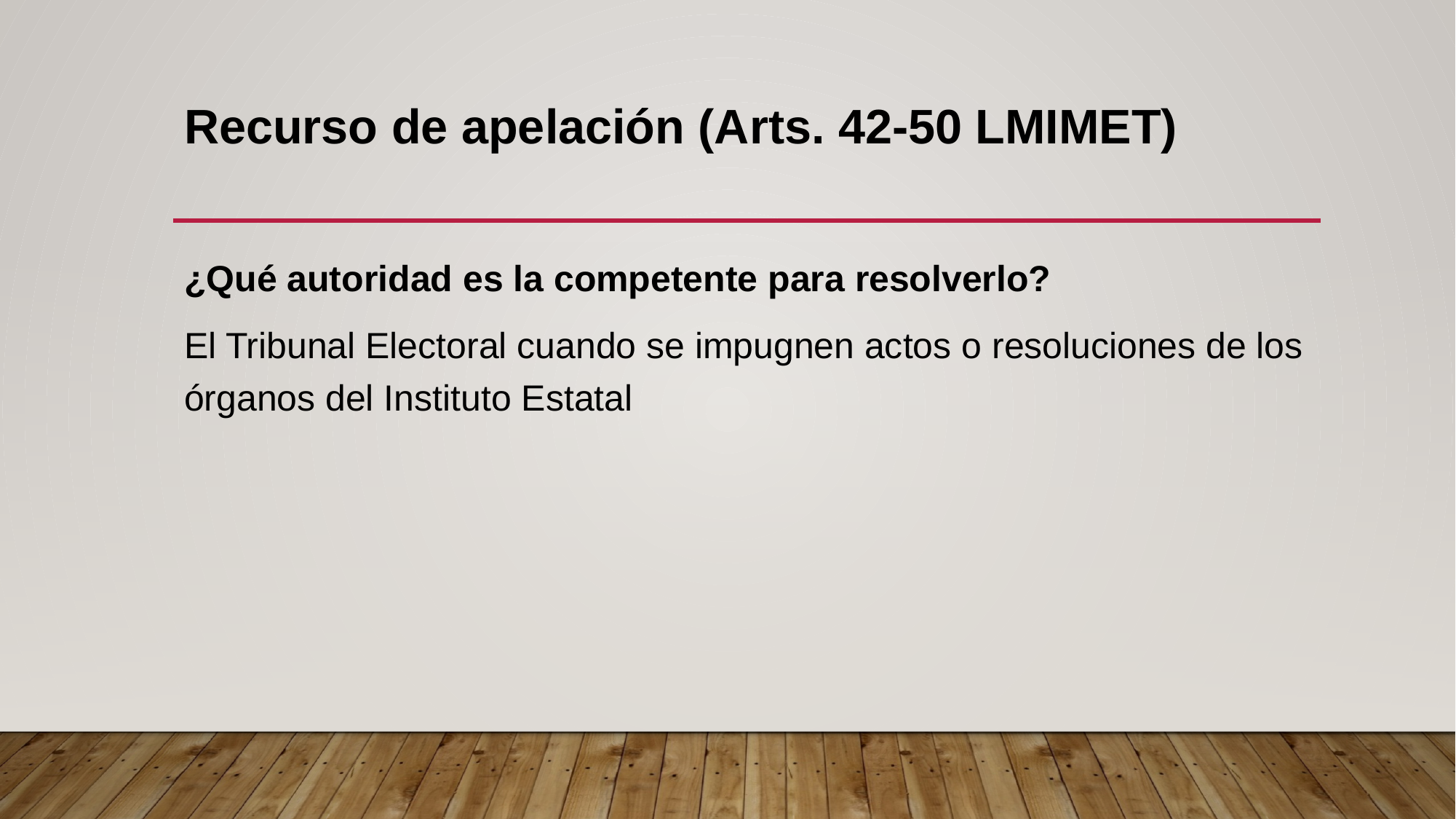

# Recurso de apelación (Arts. 42-50 LMIMET)
¿Qué autoridad es la competente para resolverlo?
El Tribunal Electoral cuando se impugnen actos o resoluciones de los órganos del Instituto Estatal